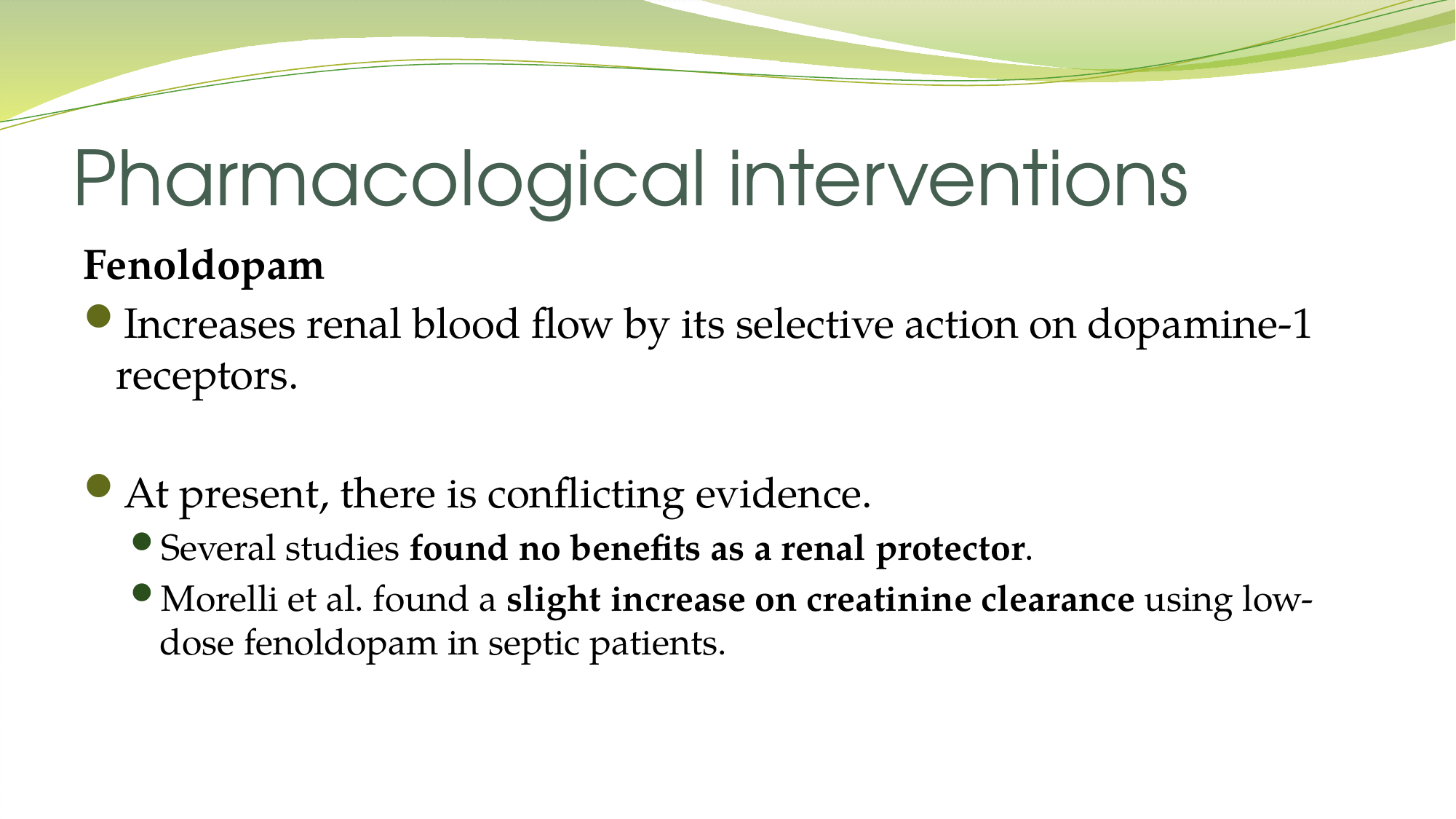

# Pharmacological interventions
Fenoldopam
Increases renal blood flow by its selective action on dopamine-1 receptors.

At present, there is conflicting evidence.
Several studies found no benefits as a renal protector.
Morelli et al. found a slight increase on creatinine clearance using low-dose fenoldopam in septic patients.